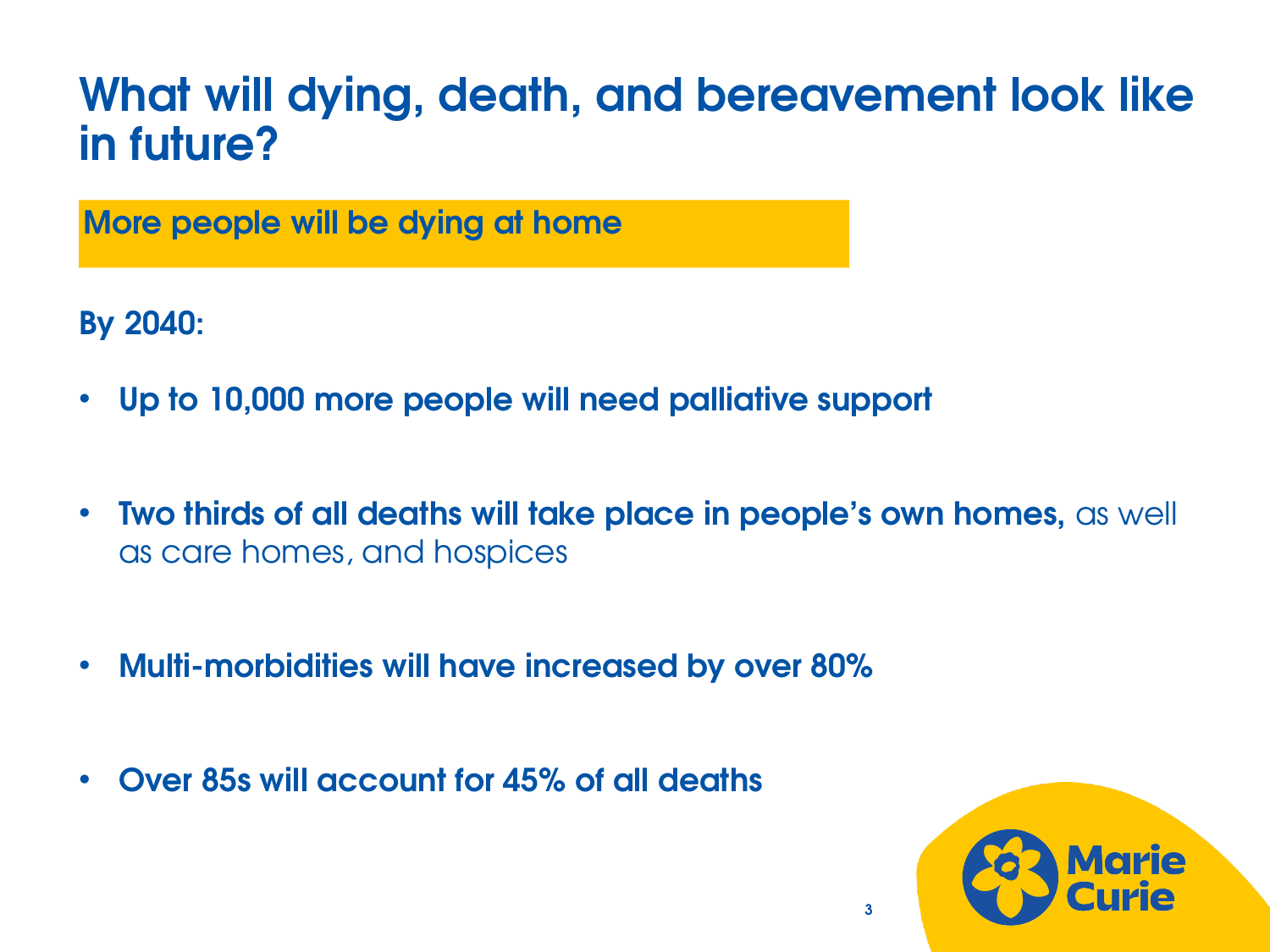

# What will dying, death, and bereavement look like in future?
More people will be dying at home
By 2040:

Up to 10,000 more people will need palliative support

Two thirds of all deaths will take place in people’s own homes, as well as care homes, and hospices

Multi-morbidities will have increased by over 80%

Over 85s will account for 45% of all deaths
3